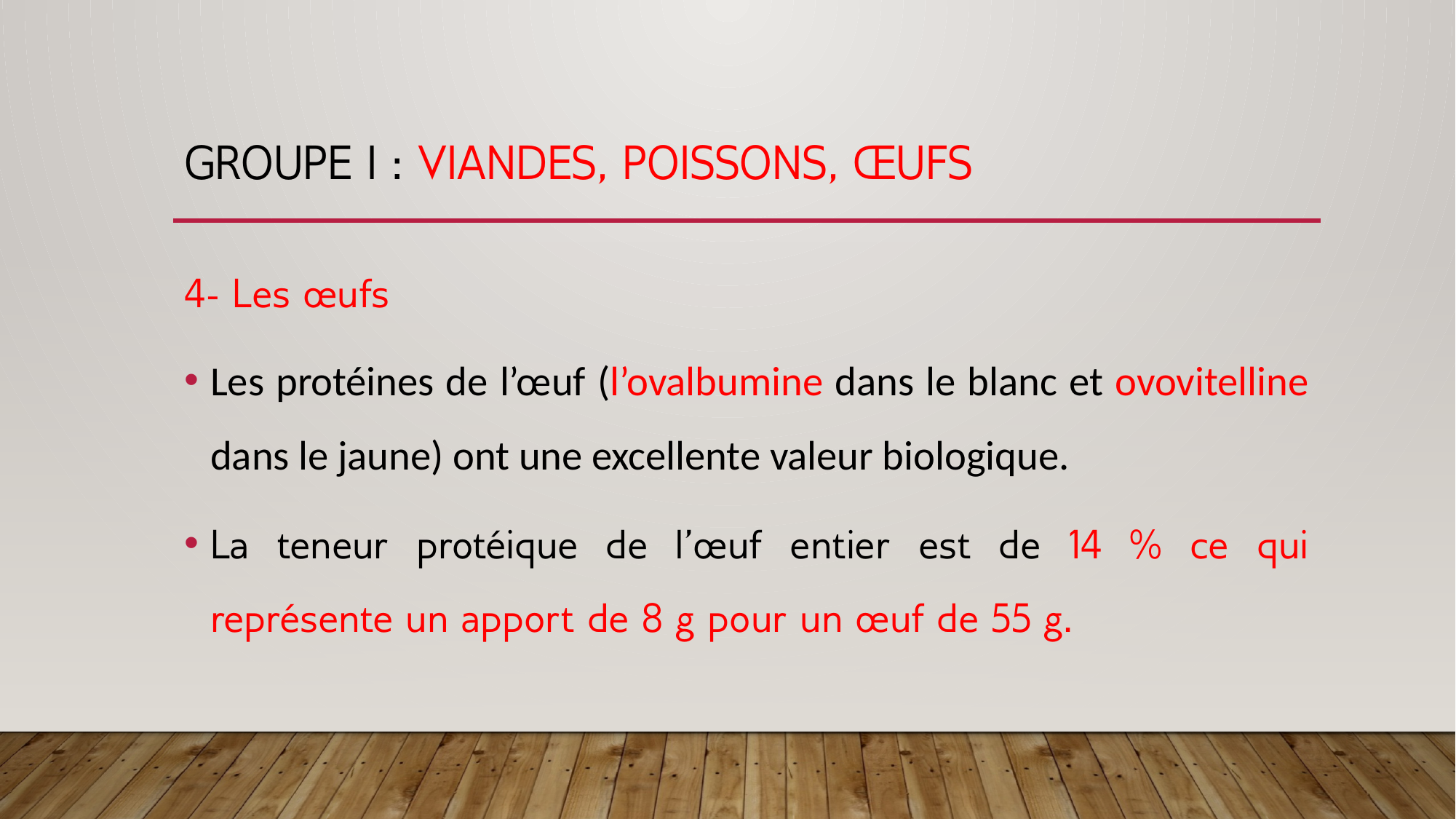

# Groupe I : Viandes, Poissons, Œufs
4- Les œufs
Les protéines de l’œuf (l’ovalbumine dans le blanc et ovovitelline dans le jaune) ont une excellente valeur biologique.
La teneur protéique de l’œuf entier est de 14 % ce qui représente un apport de 8 g pour un œuf de 55 g.